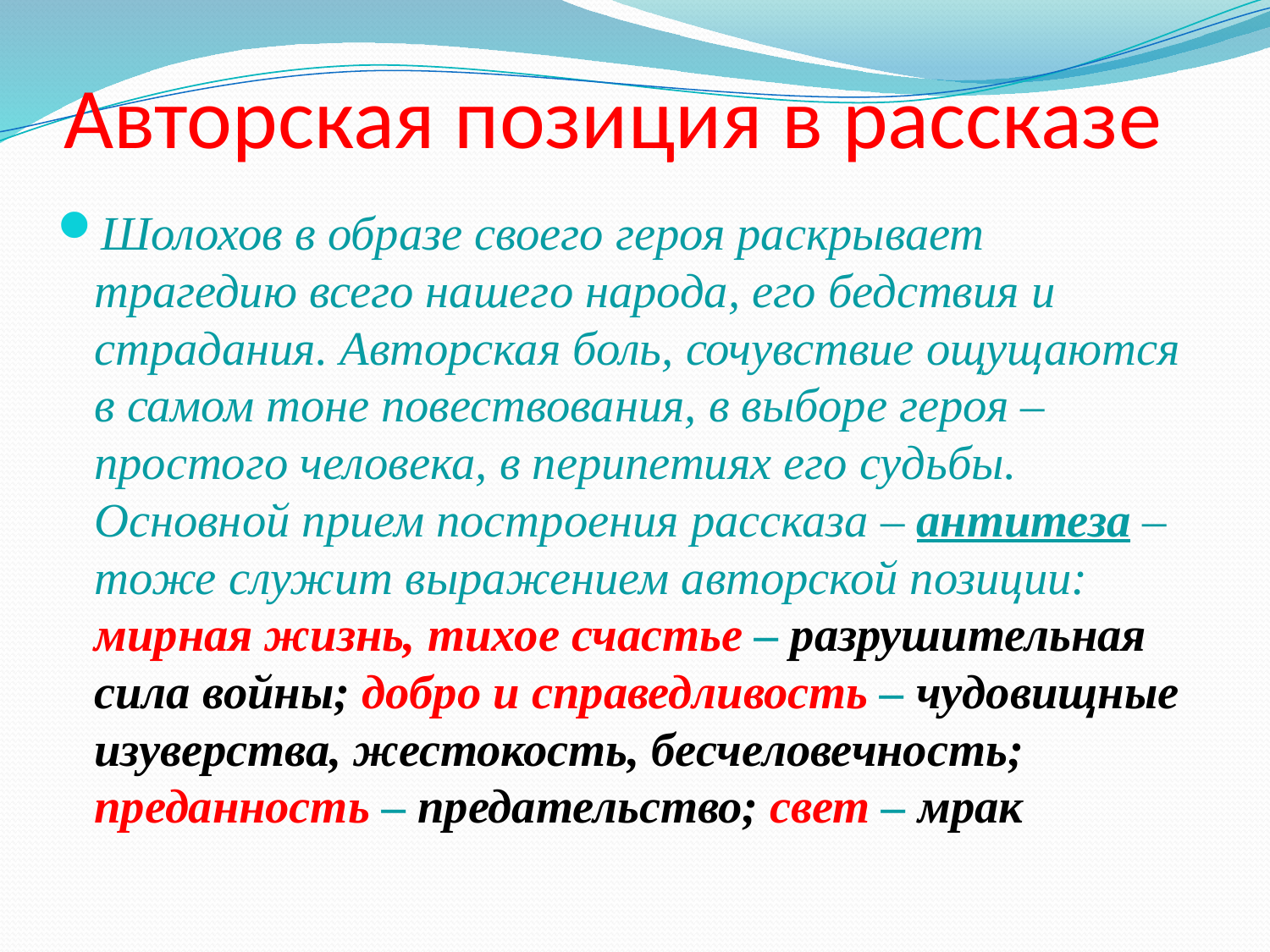

# Авторская позиция в рассказе
Шолохов в образе своего героя раскрывает трагедию всего нашего народа, его бедствия и страдания. Авторская боль, сочувствие ощущаются в самом тоне повествования, в выборе героя – простого человека, в перипетиях его судьбы. Основной прием построения рассказа – антитеза – тоже служит выражением авторской позиции: мирная жизнь, тихое счастье – разрушительная сила войны; добро и справедливость – чудовищные изуверства, жестокость, бесчеловечность; преданность – предательство; свет – мрак